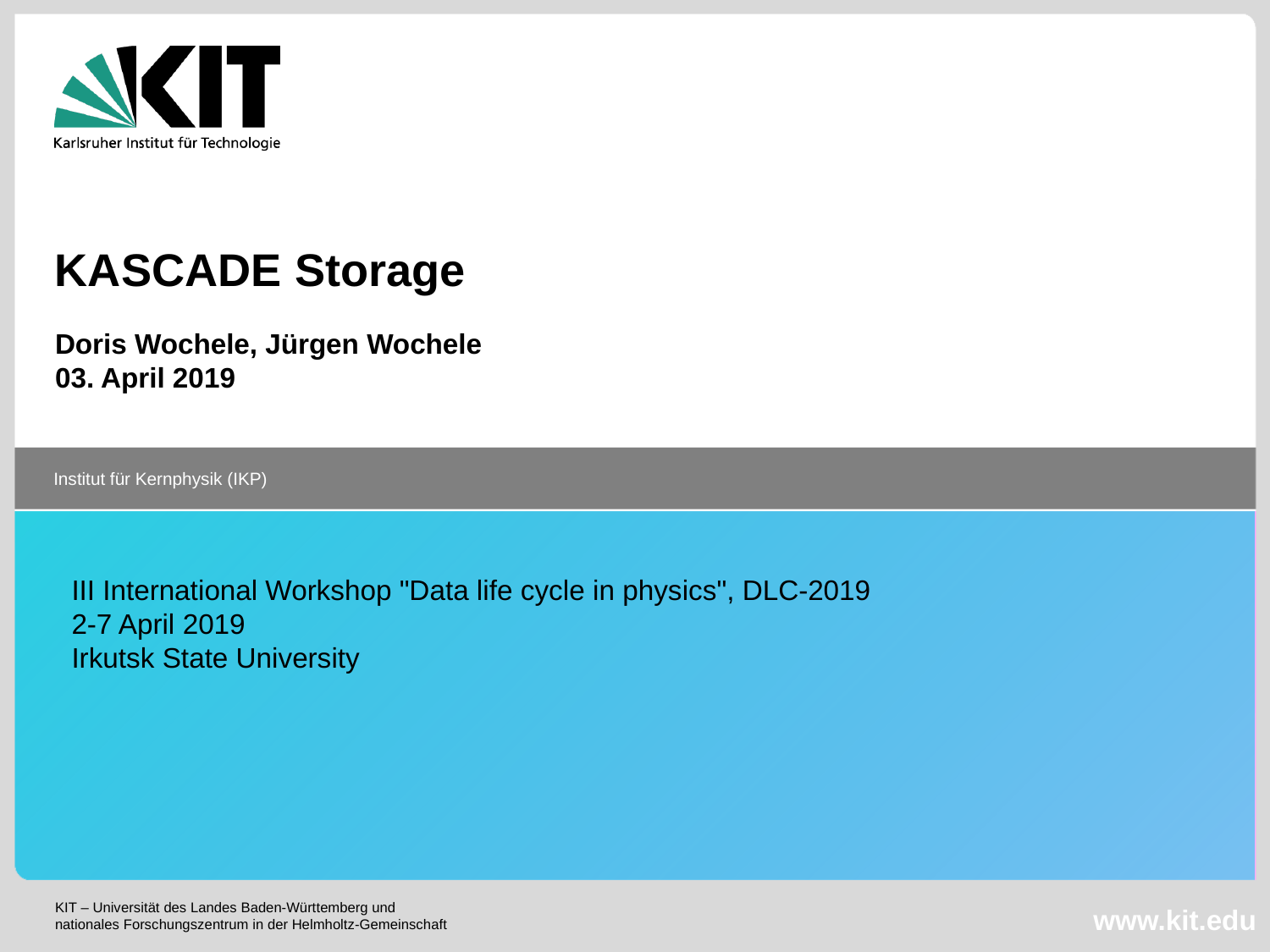

KASCADE Storage
Doris Wochele, Jürgen Wochele
03. April 2019
III International Workshop "Data life cycle in physics", DLC-2019
2-7 April 2019
Irkutsk State University